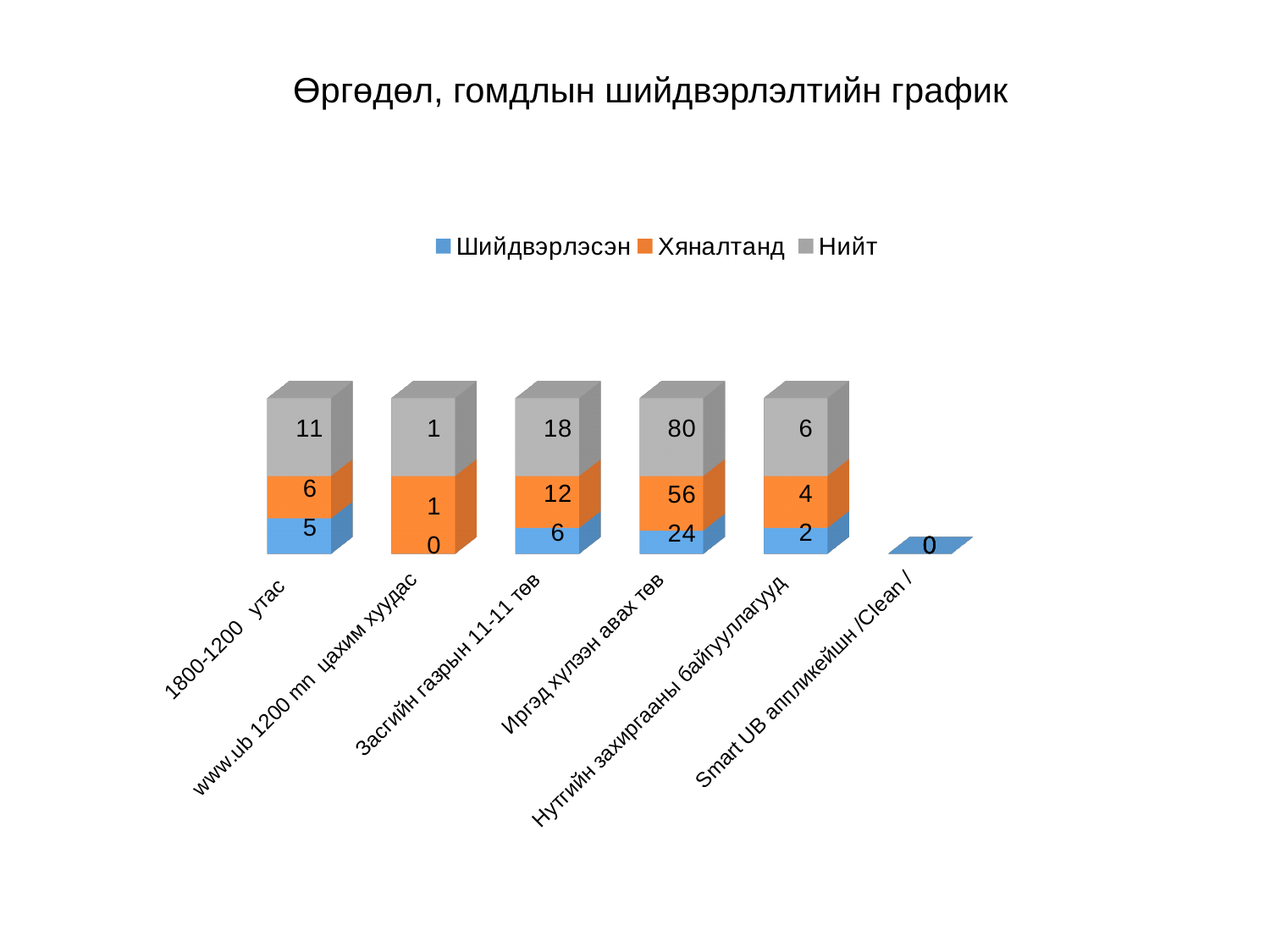

# Өргөдөл, гомдлын шийдвэрлэлтийн график

[unsupported chart]